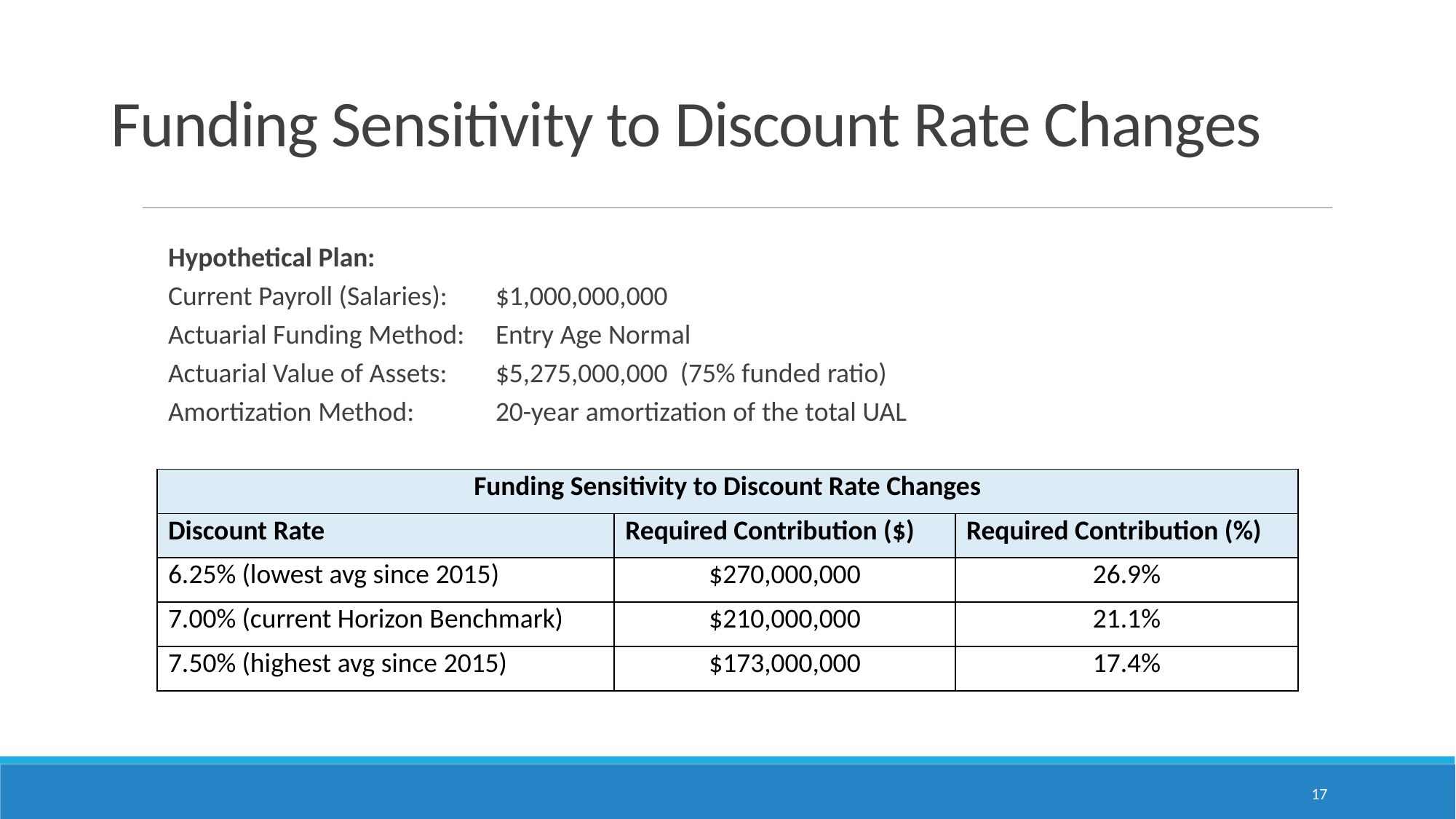

# Funding Sensitivity to Discount Rate Changes
Hypothetical Plan:
Current Payroll (Salaries): 	$1,000,000,000
Actuarial Funding Method: 	Entry Age Normal
Actuarial Value of Assets:	$5,275,000,000  (75% funded ratio)
Amortization Method:  	20-year amortization of the total UAL
| Funding Sensitivity to Discount Rate Changes |  |  |
| --- | --- | --- |
| Discount Rate | Required Contribution ($) | Required Contribution (%) |
| 6.25% (lowest avg since 2015) | $270,000,000 | 26.9% |
| 7.00% (current Horizon Benchmark) | $210,000,000 | 21.1% |
| 7.50% (highest avg since 2015) | $173,000,000 | 17.4% |
17